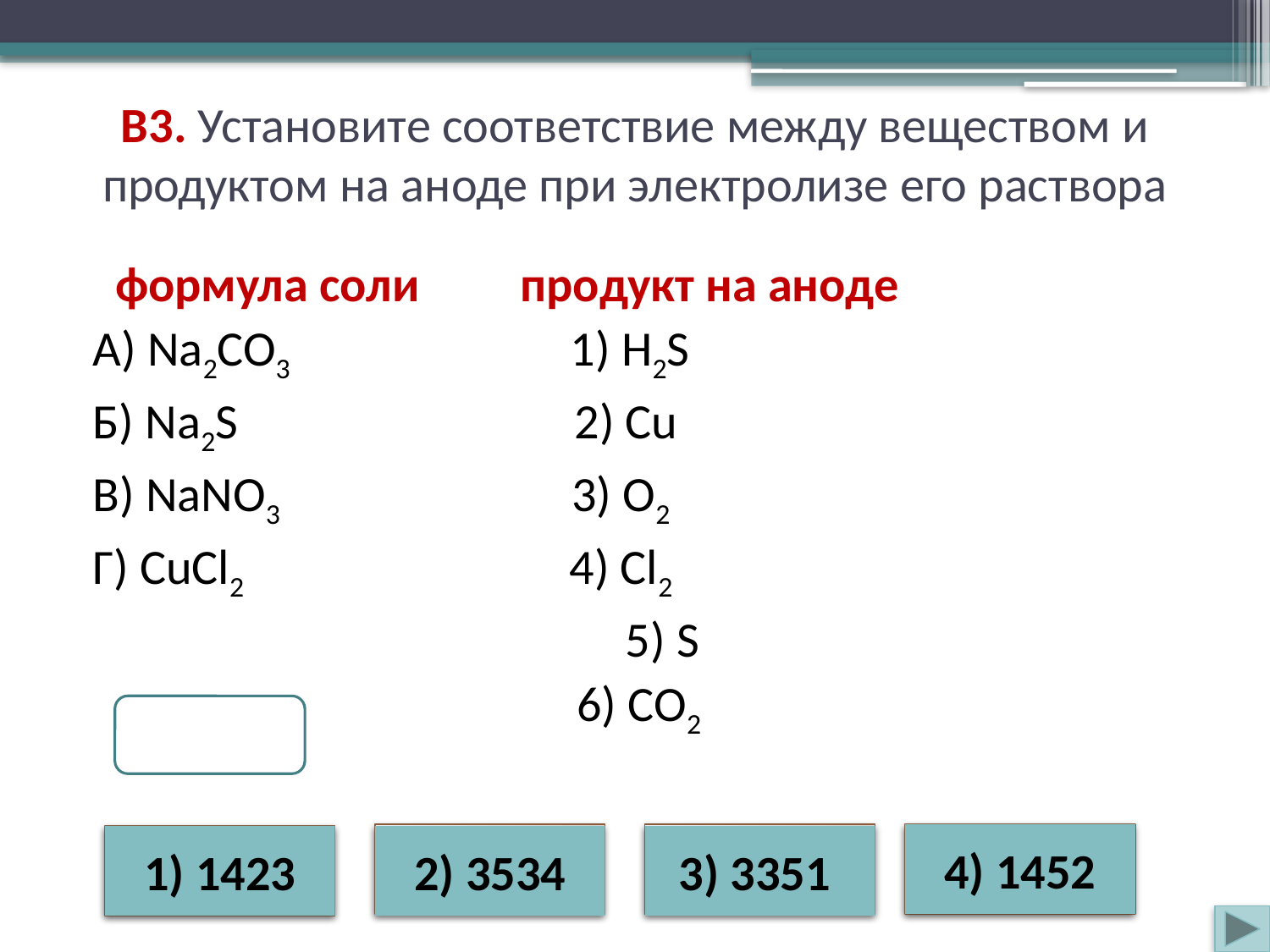

# B3. Установите соответствие между веществом и продуктом на аноде при электролизе его раствора
  формула соли 	 продукт на аноде
А) Na2CO3                         1) H2S
Б) Na2S                              2) Cu
В) NaNO3                          3) O2
Г) CuCl2                             4) Cl2
     	                                 5) S
   	                                        6) CO2
    ТР
Верно
Неверно
Неверно
4) 1452
Неверно
1) 1423
2) 3534
3) 3351